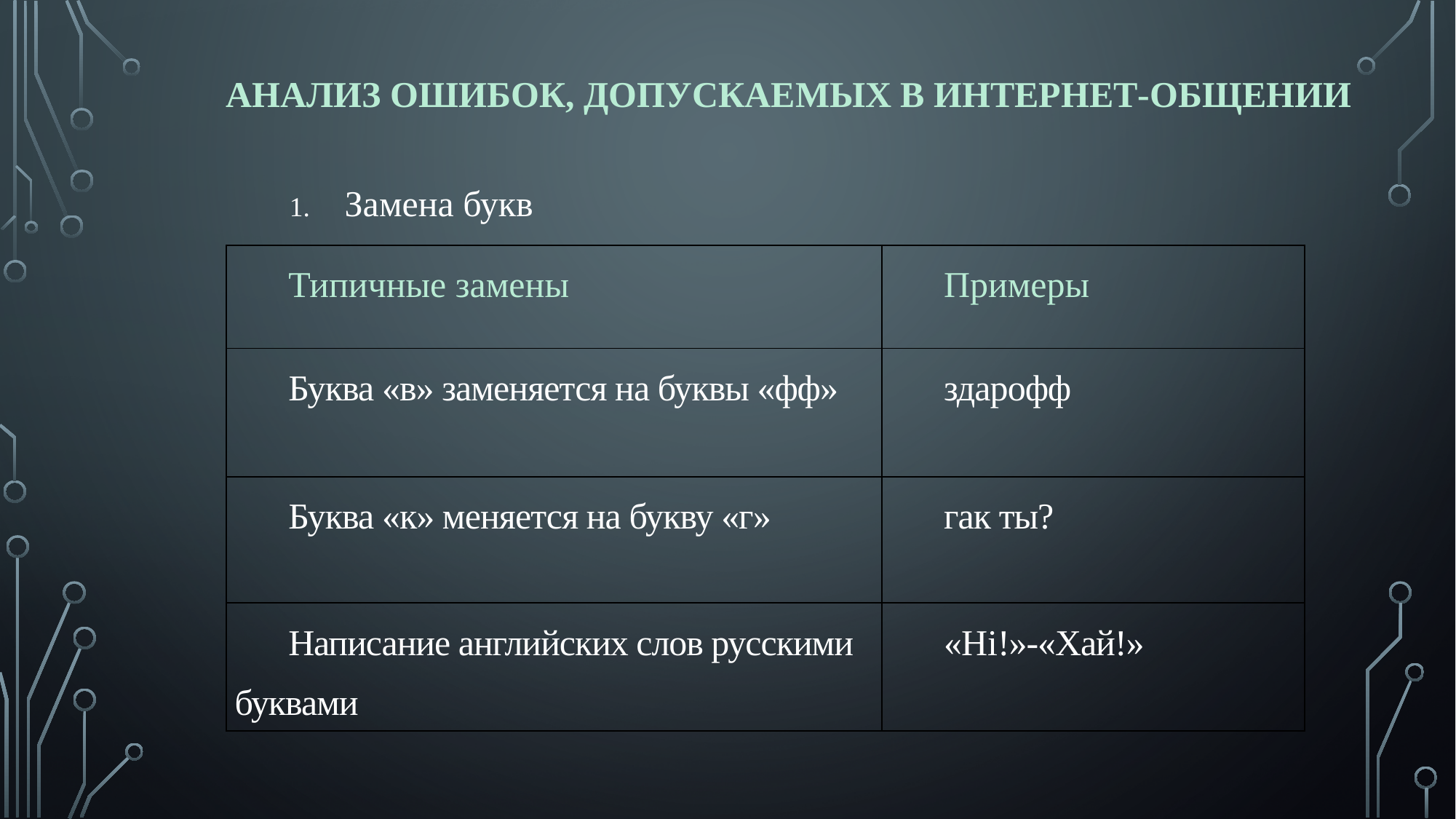

АНАЛИЗ ОШИБОК, ДОПУСКАЕМЫХ В ИНТЕРНЕТ-ОБЩЕНИИ

            1.     Замена букв
| Типичные замены | Примеры |
| --- | --- |
| Буква «в» заменяется на буквы «фф» | здарофф |
| Буква «к» меняется на букву «г» | гак ты? |
| Написание английских слов русскими буквами | «Нi!»-«Хай!» |